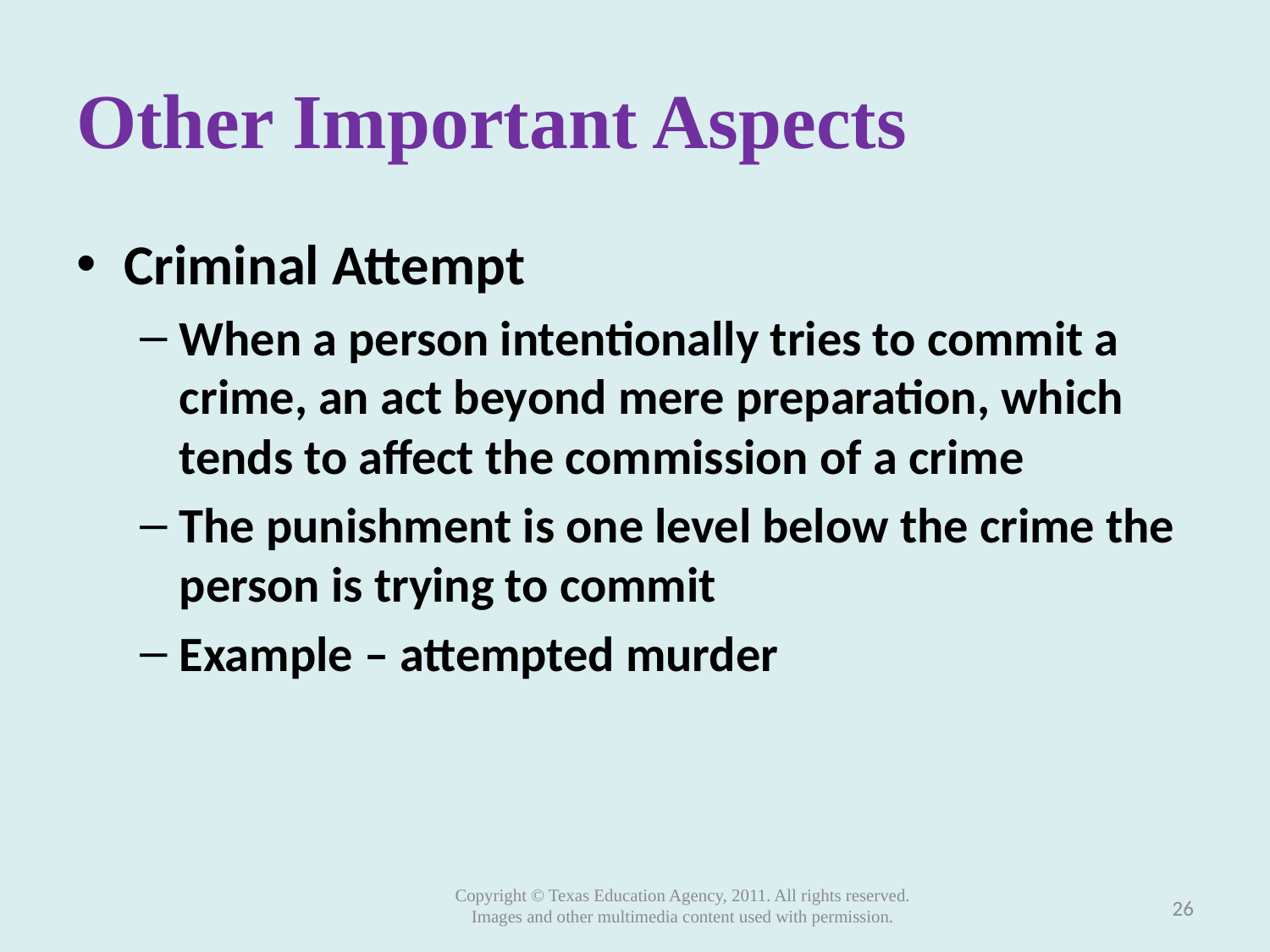

# Other Important Aspects
Criminal Attempt
When a person intentionally tries to commit a crime, an act beyond mere preparation, which tends to affect the commission of a crime
The punishment is one level below the crime the person is trying to commit
Example – attempted murder
Copyright © Texas Education Agency, 2011. All rights reserved.
Images and other multimedia content used with permission.
26